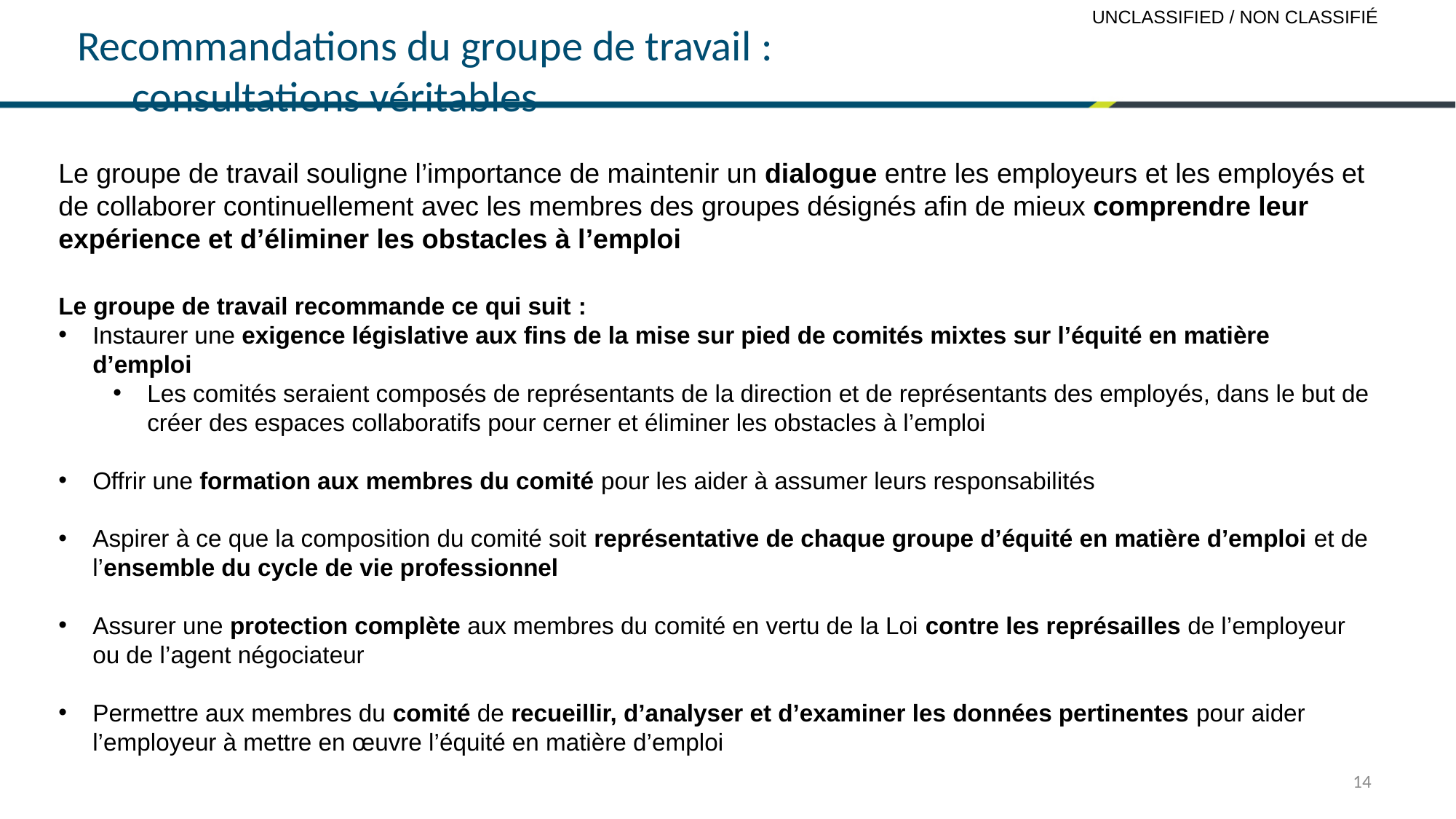

# Recommandations du groupe de travail : consultations véritables
Le groupe de travail souligne l’importance de maintenir un dialogue entre les employeurs et les employés et de collaborer continuellement avec les membres des groupes désignés afin de mieux comprendre leur expérience et d’éliminer les obstacles à l’emploi
Le groupe de travail recommande ce qui suit :
Instaurer une exigence législative aux fins de la mise sur pied de comités mixtes sur l’équité en matière d’emploi
Les comités seraient composés de représentants de la direction et de représentants des employés, dans le but de créer des espaces collaboratifs pour cerner et éliminer les obstacles à l’emploi

Offrir une formation aux membres du comité pour les aider à assumer leurs responsabilités

Aspirer à ce que la composition du comité soit représentative de chaque groupe d’équité en matière d’emploi et de l’ensemble du cycle de vie professionnel

Assurer une protection complète aux membres du comité en vertu de la Loi contre les représailles de l’employeur ou de l’agent négociateur

Permettre aux membres du comité de recueillir, d’analyser et d’examiner les données pertinentes pour aider l’employeur à mettre en œuvre l’équité en matière d’emploi
14